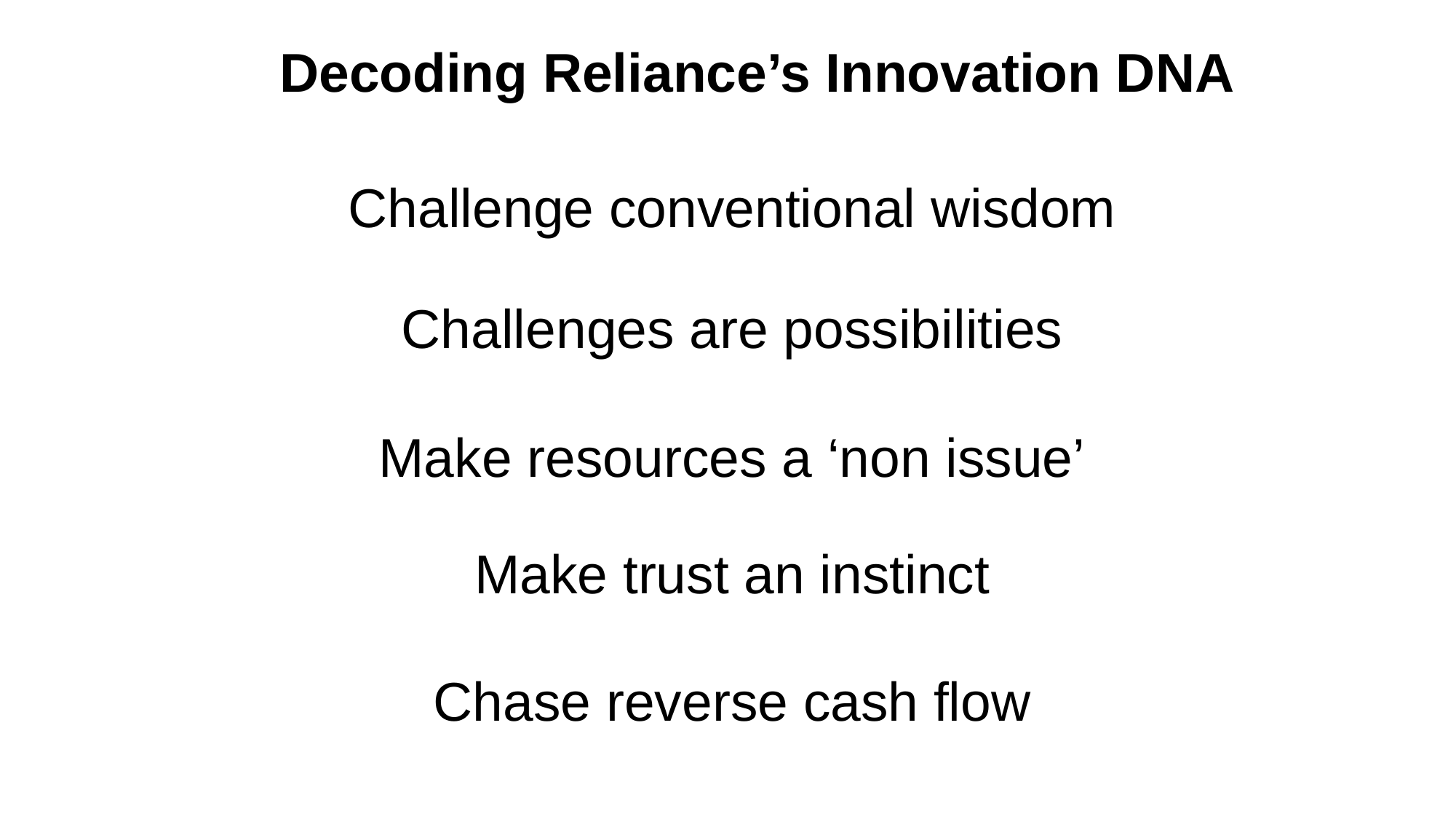

Decoding Reliance’s Innovation DNA
Challenge conventional wisdom
Challenges are possibilities
Make resources a ‘non issue’
Make trust an instinct

Chase reverse cash flow